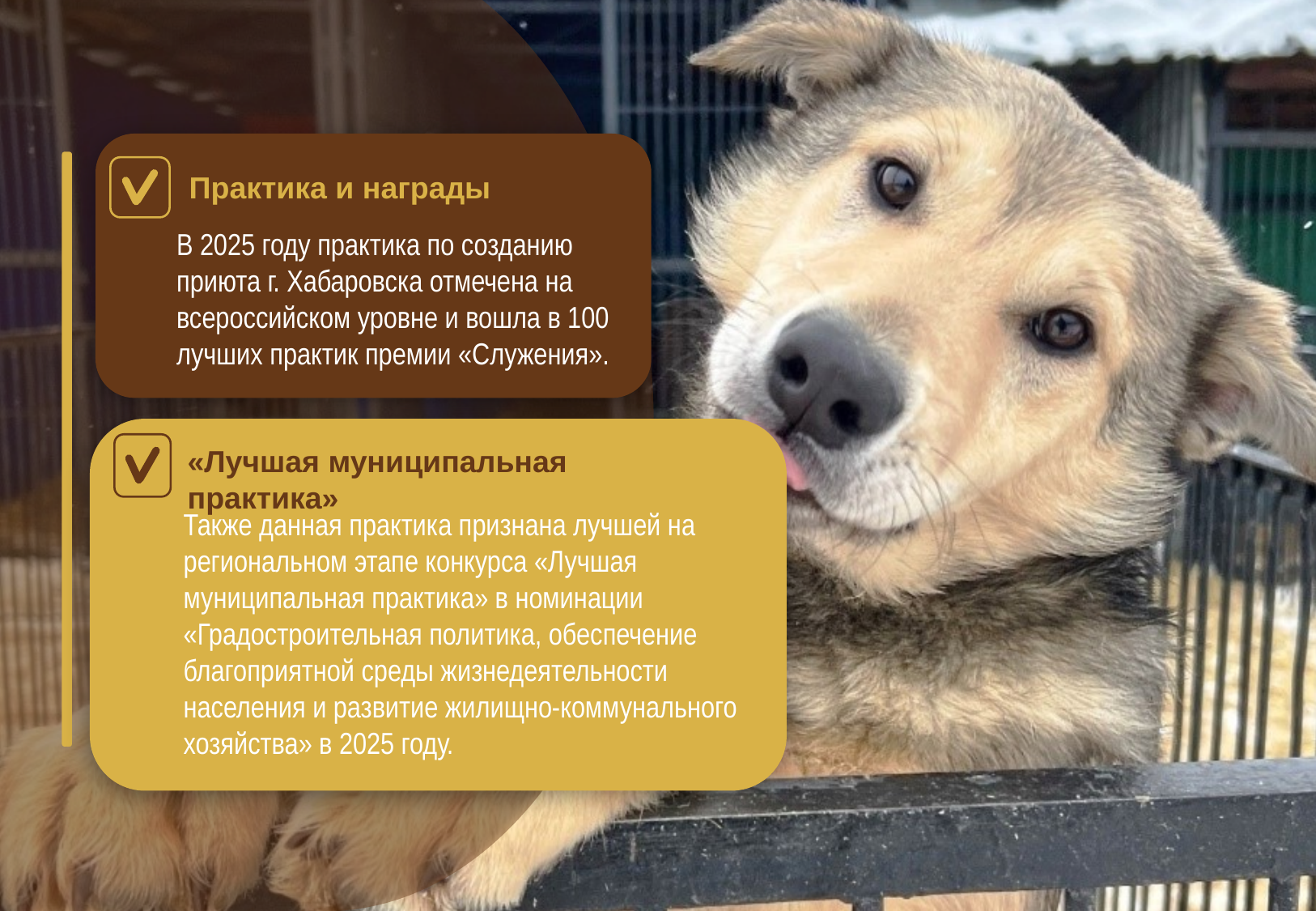

Практика и награды
В 2025 году практика по созданию приюта г. Хабаровска отмечена на всероссийском уровне и вошла в 100 лучших практик премии «Служения».

«Лучшая муниципальная практика»
Также данная практика признана лучшей на региональном этапе конкурса «Лучшая муниципальная практика» в номинации «Градостроительная политика, обеспечение благоприятной среды жизнедеятельности населения и развитие жилищно-коммунального хозяйства» в 2025 году.